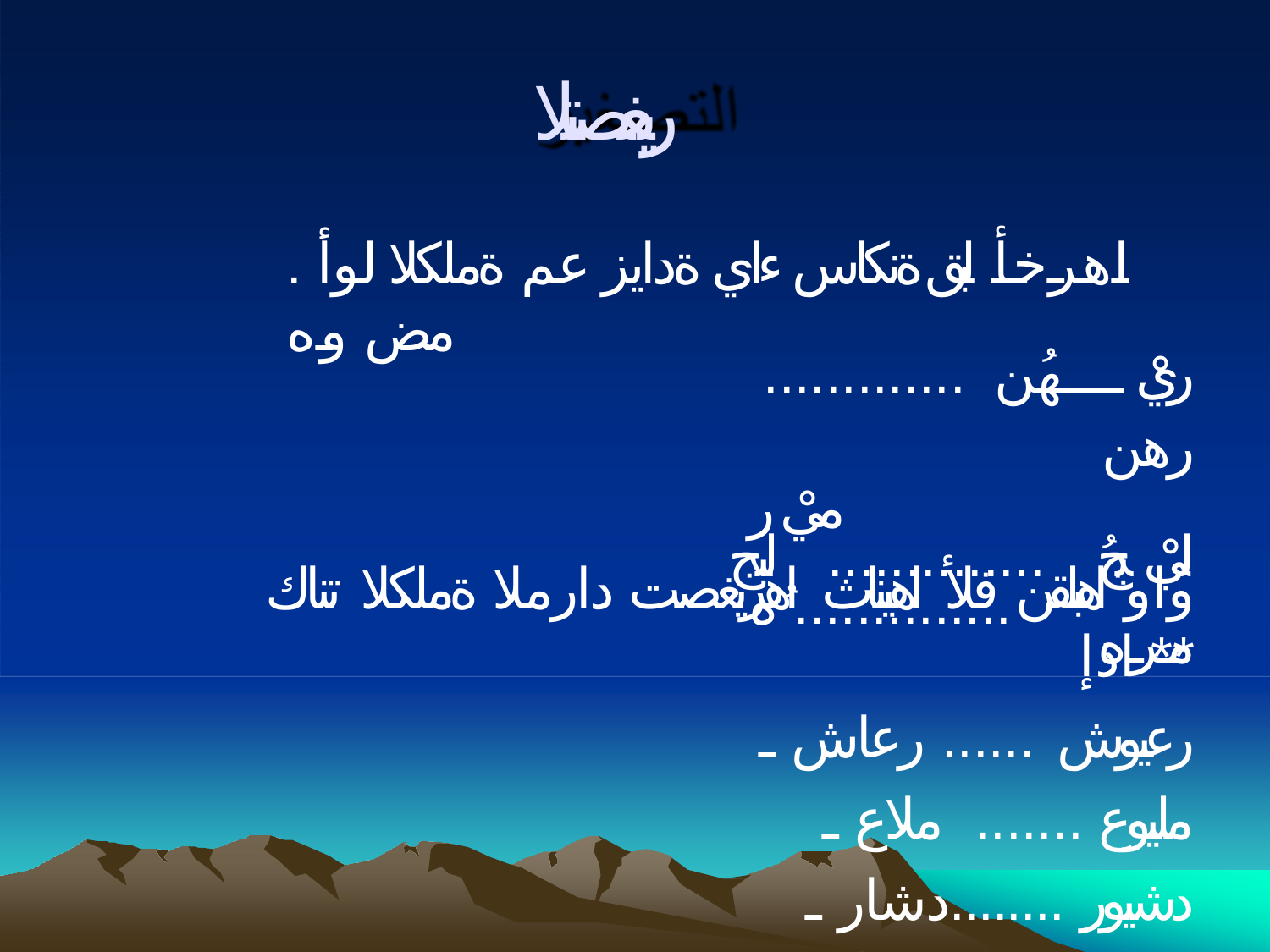

# ريغصتلا
. اهرخأ لبق ةنكاس ءاي ةدايز عم ةملكلا لوأ مض وه
ريْ   ــــهُن  .............    رهن
ليْ   بجُ ..............   لبج
مره
ميْ ر ُه ..............
واو اهبلقن    فلأ  اهيناث  اهريغصت  دارملا ةملكلا  تناك  اذإ **
رعيوش  ...... رعاش ـ
مليوع  .......  ملاع ـ
دشيور  ........دشار ـ